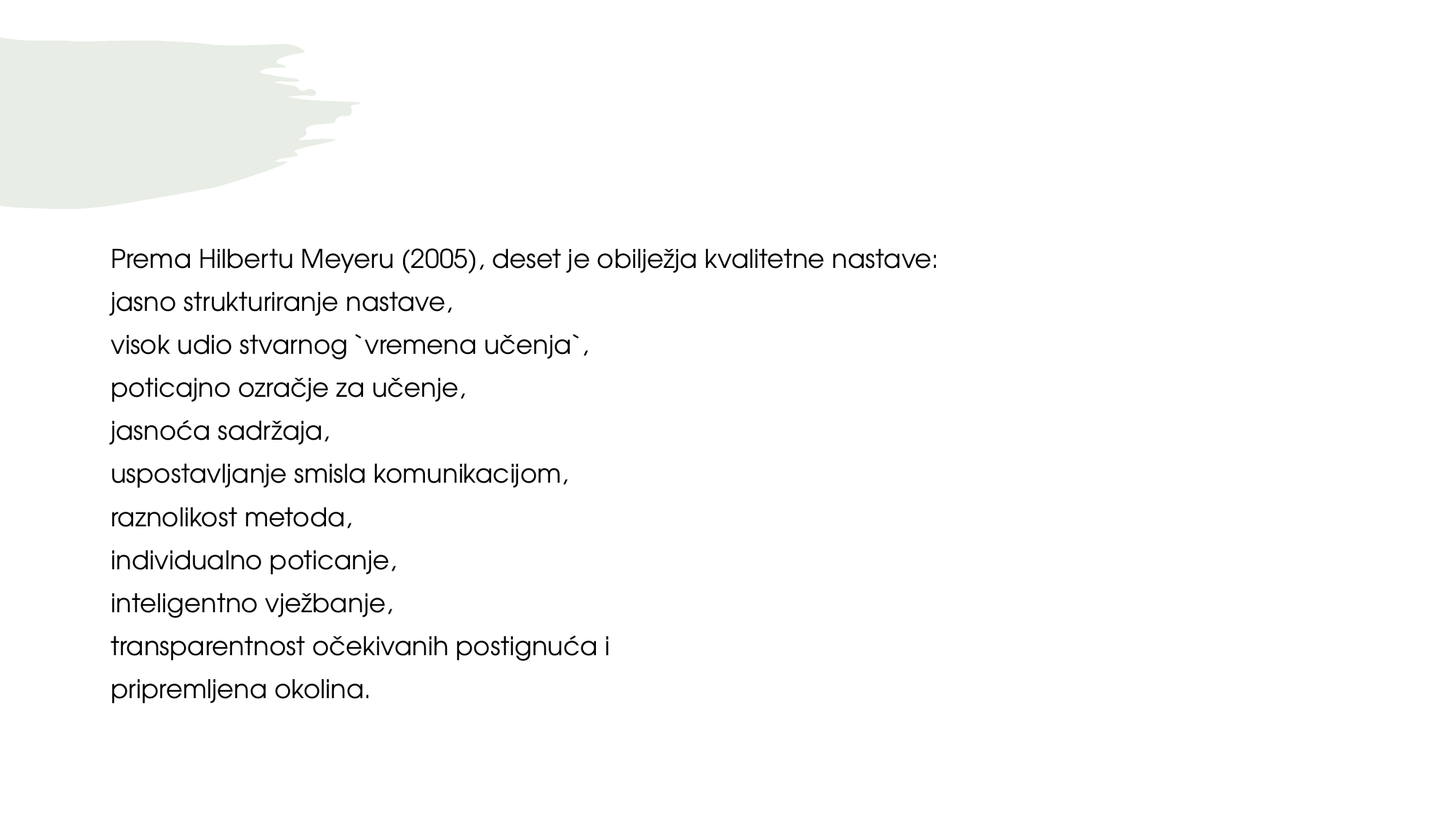

Prema Hilbertu Meyeru (2005), deset je obilježja kvalitetne nastave:
jasno strukturiranje nastave,
visok udio stvarnog `vremena učenja`,
poticajno ozračje za učenje,
jasnoća sadržaja,
uspostavljanje smisla komunikacijom,
raznolikost metoda,
individualno poticanje,
inteligentno vježbanje,
transparentnost očekivanih postignuća i
pripremljena okolina.